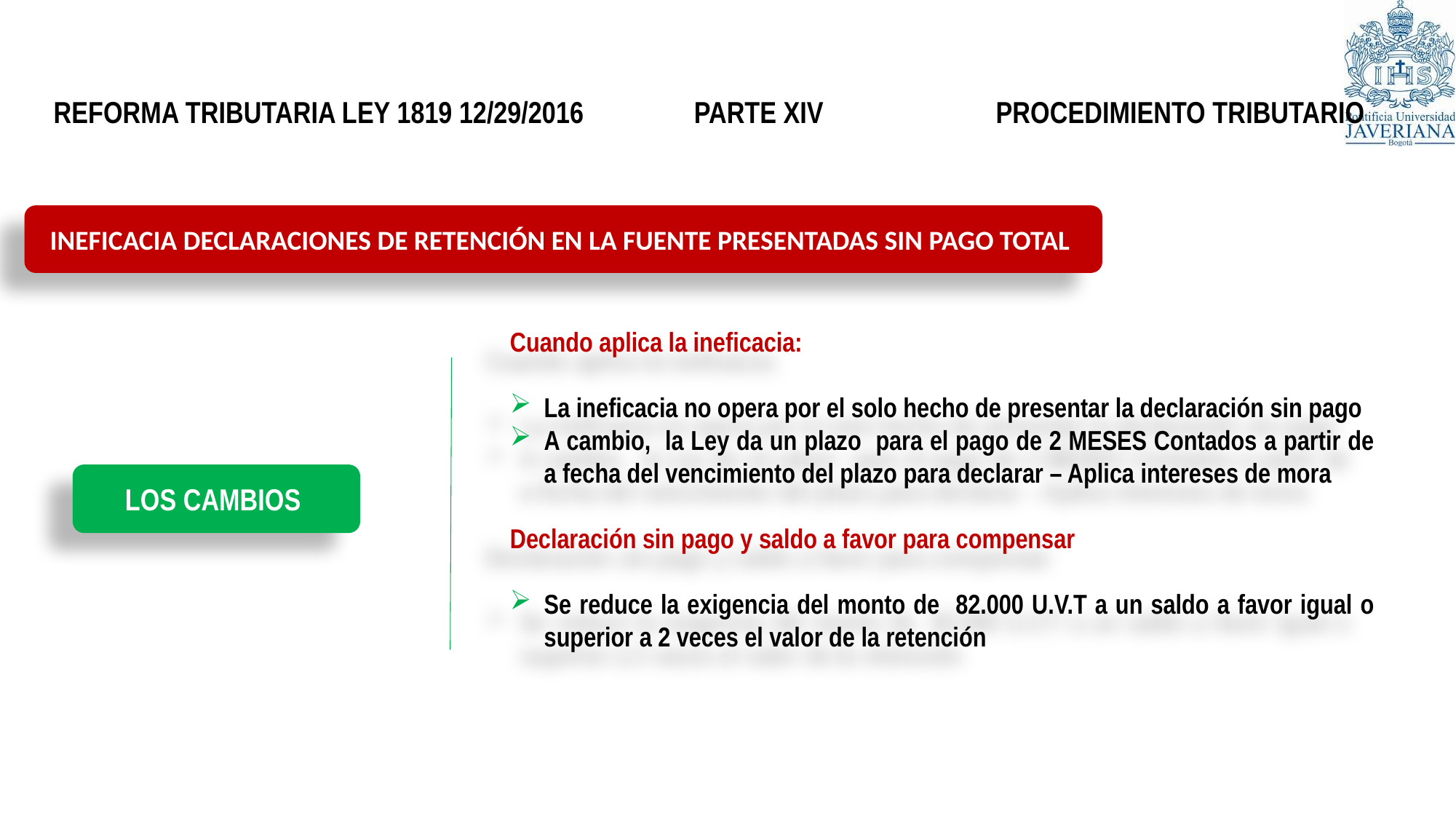

# REFORMA TRIBUTARIA LEY 1819 12/29/2016                PARTE XIV                         PROCEDIMIENTO TRIBUTARIO

INEFICACIA DECLARACIONES DE RETENCIÓN EN LA FUENTE PRESENTADAS SIN PAGO TOTAL

Cuando aplica la ineficacia:

La ineficacia no opera por el solo hecho de presentar la declaración sin pago
A cambio,  la Ley da un plazo  para el pago de 2 MESES Contados a partir de a fecha del vencimiento del plazo para declarar – Aplica intereses de mora

Declaración sin pago y saldo a favor para compensar

Se reduce la exigencia del monto de  82.000 U.V.T a un saldo a favor igual o superior a 2 veces el valor de la retención

LOS CAMBIOS